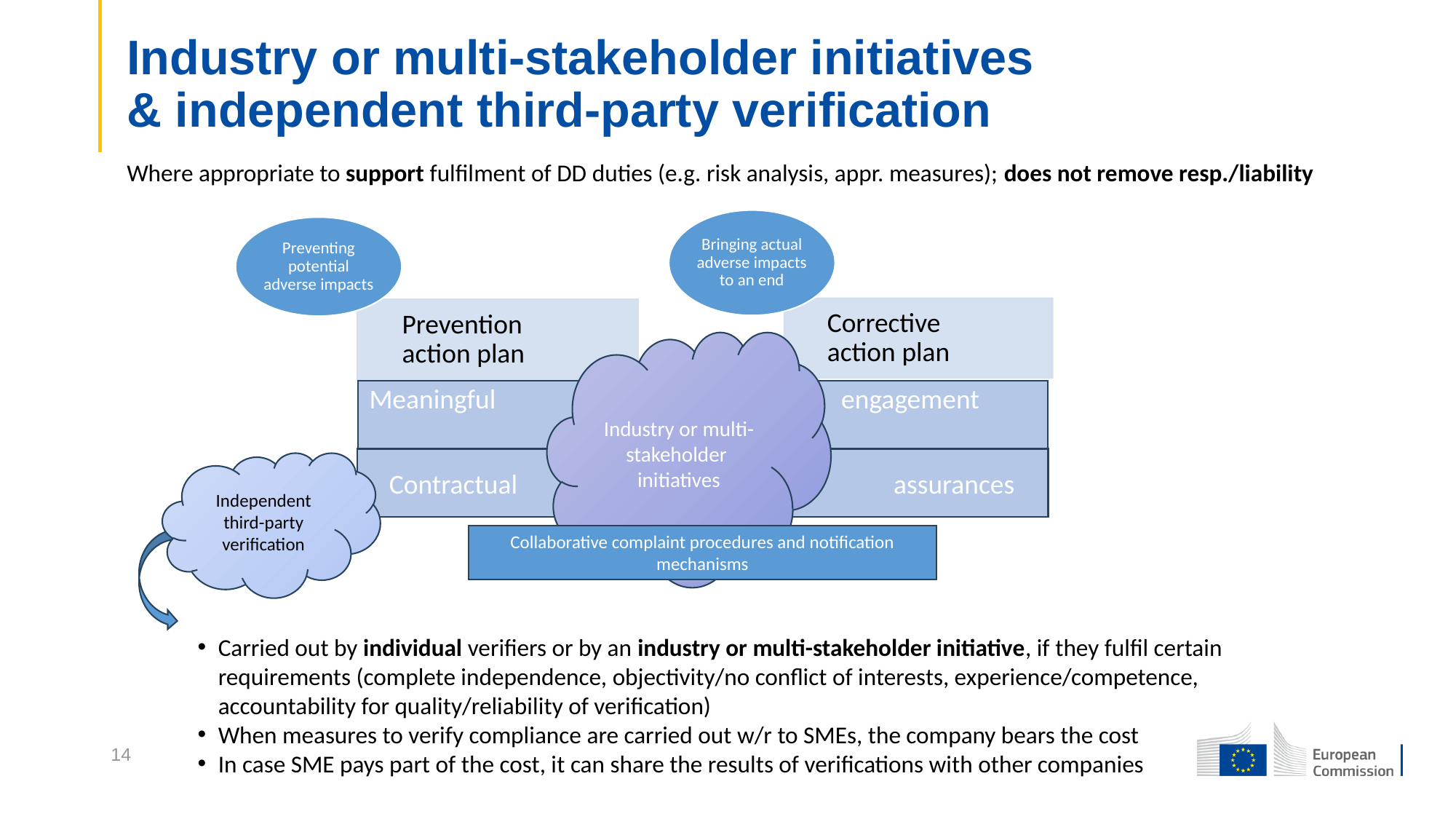

Prevention
action plan
Preventing potential adverse impacts
Corrective
action plan
Bringing actual adverse impacts to an end
# Industry or multi-stakeholder initiatives & independent third-party verification
Where appropriate to support fulfilment of DD duties (e.g. risk analysis, appr. measures); does not remove resp./liability

Industry or multi-stakeholder
initiatives
Meaningful                                                        engagement
Contractual                                                             assurances

Independent third-party verification

Collaborative complaint procedures and notification mechanisms

Carried out by individual verifiers or by an industry or multi-stakeholder initiative, if they fulfil certain requirements (complete independence, objectivity/no conflict of interests, experience/competence, accountability for quality/reliability of verification)
When measures to verify compliance are carried out w/r to SMEs, the company bears the cost
In case SME pays part of the cost, it can share the results of verifications with other companies
14